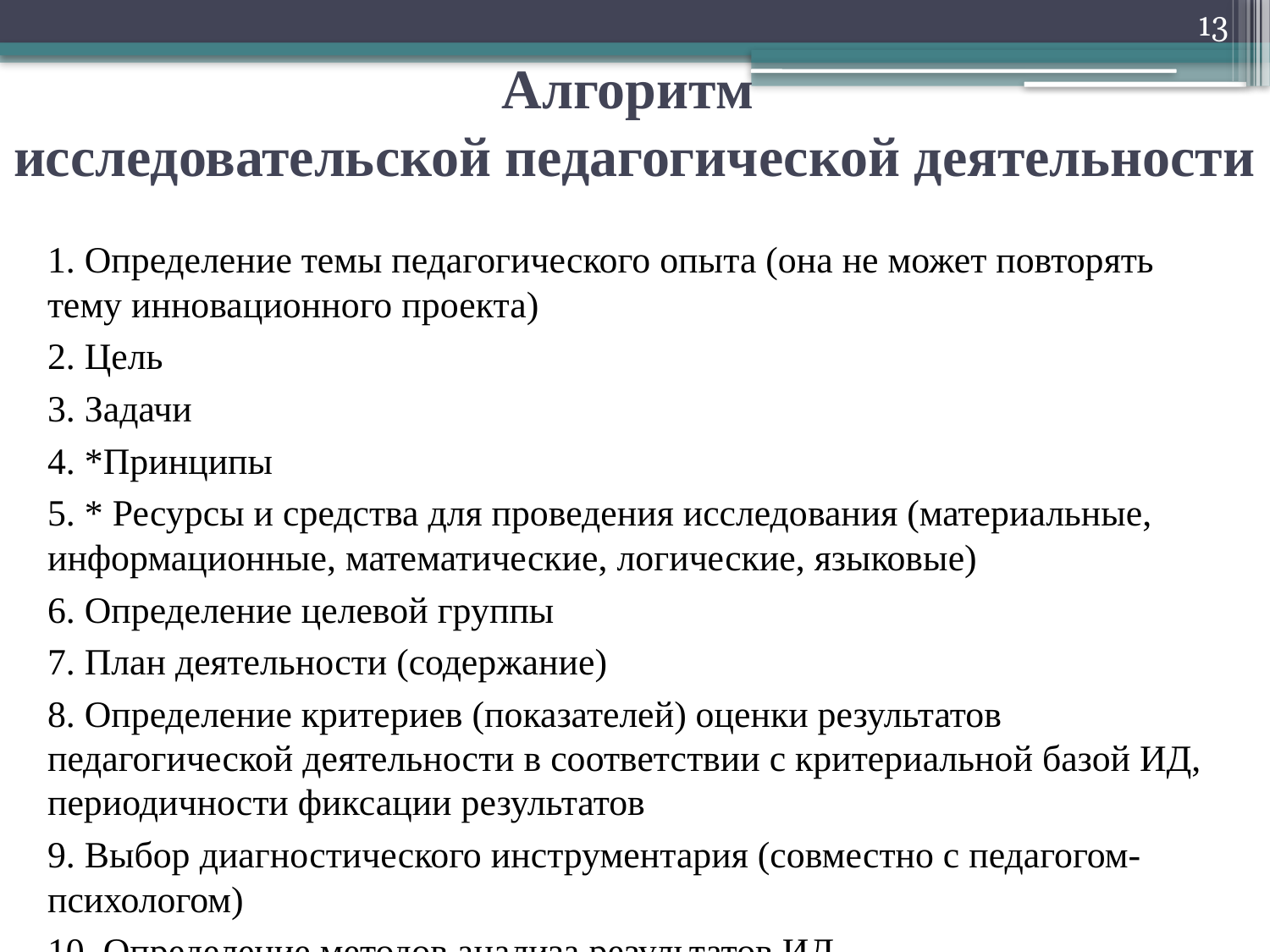

13
# Алгоритм исследовательской педагогической деятельности

1. Определение темы педагогического опыта (она не может повторять тему инновационного проекта)
2. Цель
3. Задачи
4. *Принципы
5. * Ресурсы и средства для проведения исследования (материальные, информационные, математические, логические, языковые)
6. Определение целевой группы
7. План деятельности (содержание)
8. Определение критериев (показателей) оценки результатов педагогической деятельности в соответствии с критериальной базой ИД, периодичности фиксации результатов
9. Выбор диагностического инструментария (совместно с педагогом-психологом)
10. Определение методов анализа результатов ИД